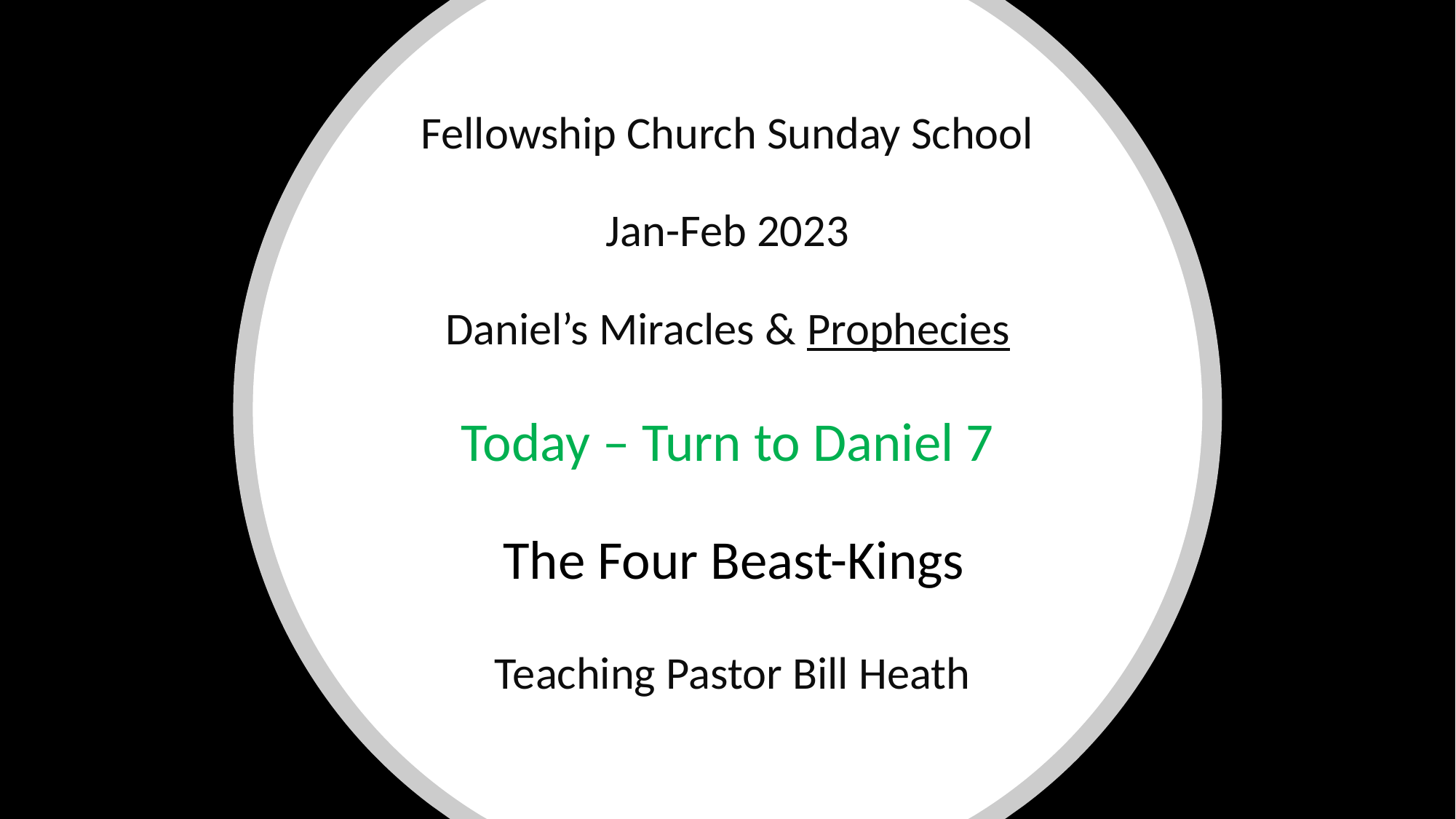

# Fellowship Church Sunday School Jan-Feb 2023 Daniel’s Miracles & Prophecies Today – Turn to Daniel 7 The Four Beast-Kings Teaching Pastor Bill Heath